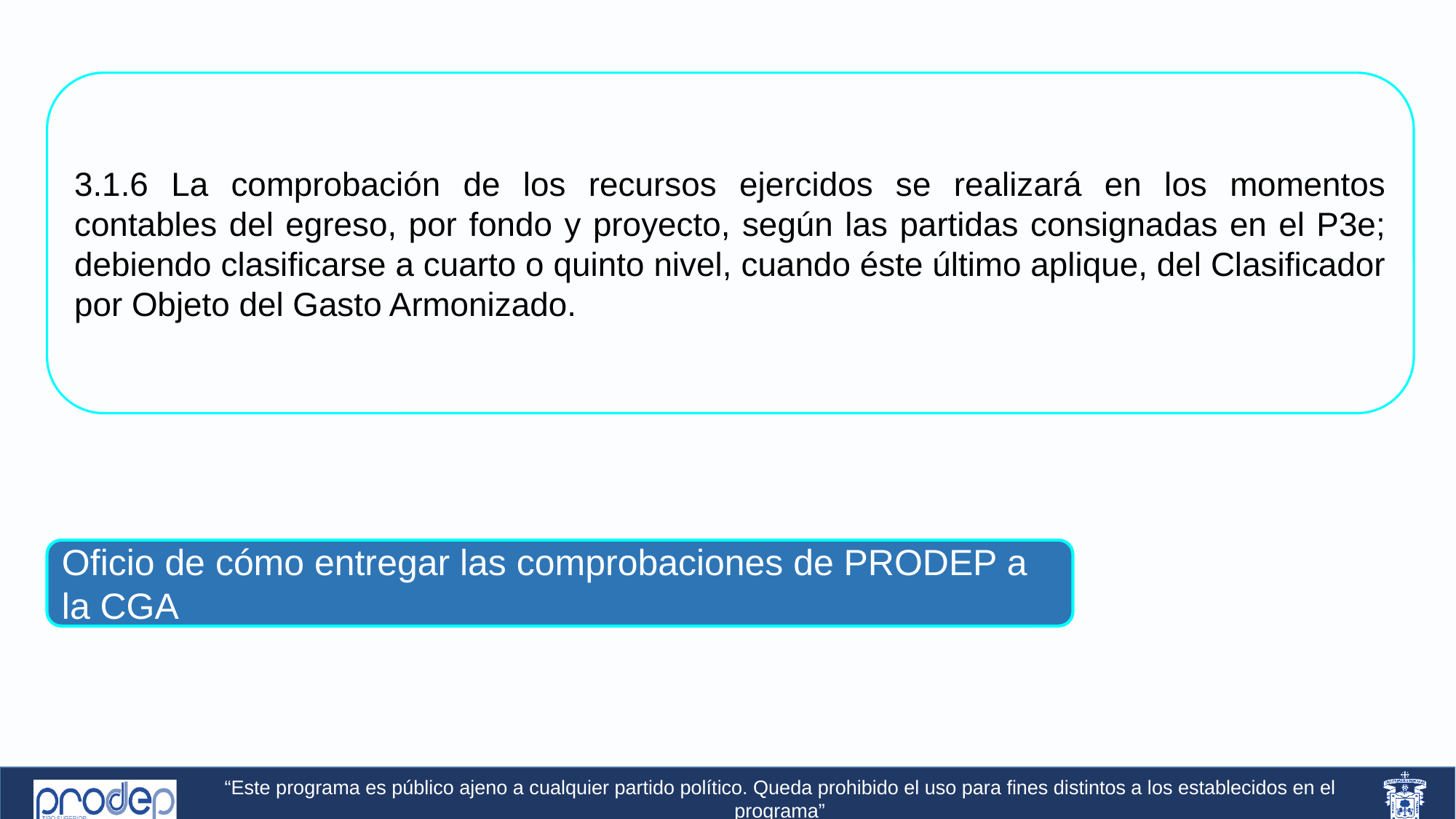

3.1.6 La comprobación de los recursos ejercidos se realizará en los momentos contables del egreso, por fondo y proyecto, según las partidas consignadas en el P3e; debiendo clasificarse a cuarto o quinto nivel, cuando éste último aplique, del Clasificador por Objeto del Gasto Armonizado.
Oficio de cómo entregar las comprobaciones de PRODEP a la CGA